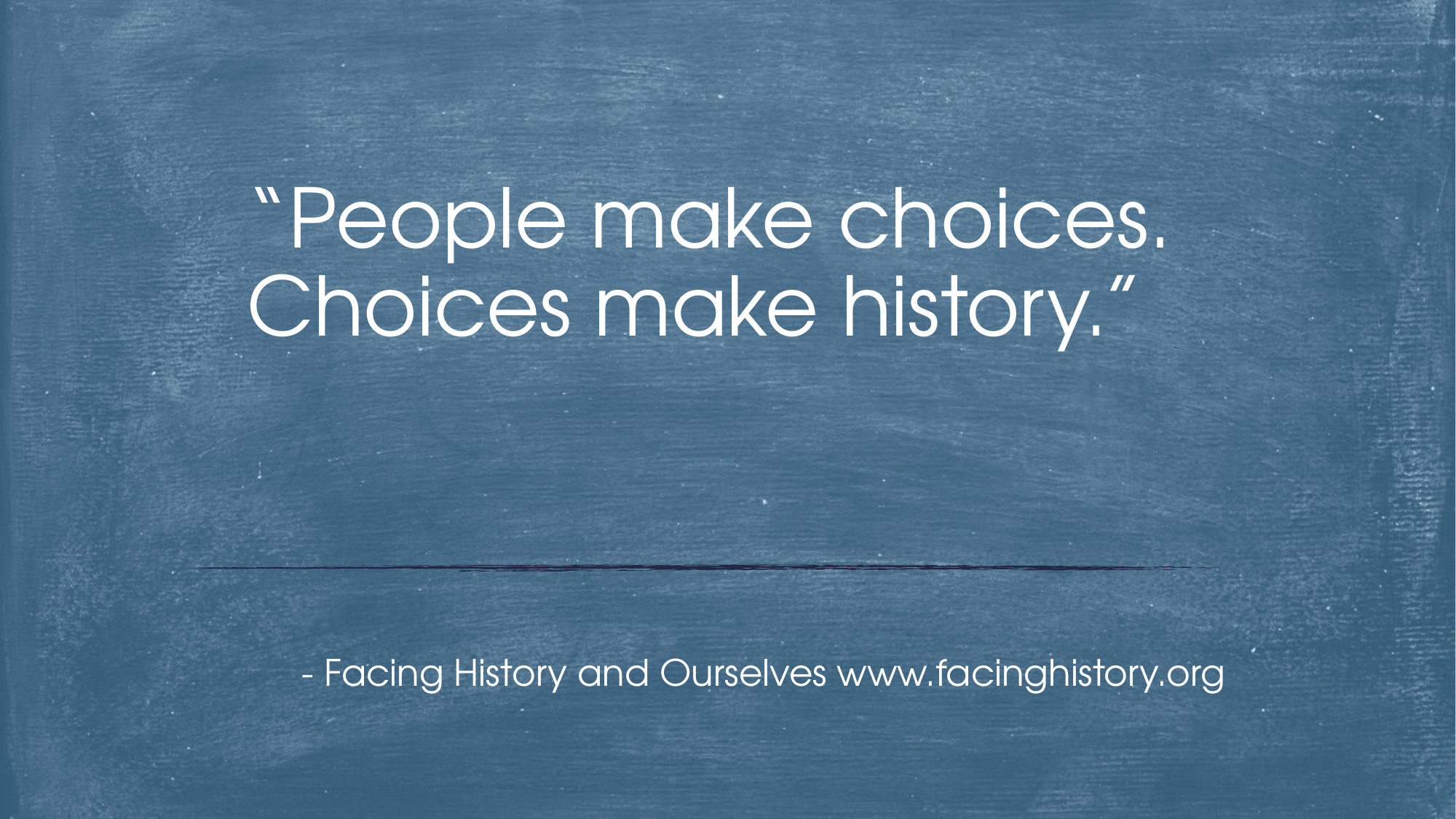

# “People make choices. Choices make history.”

	- Facing History and Ourselves www.facinghistory.org